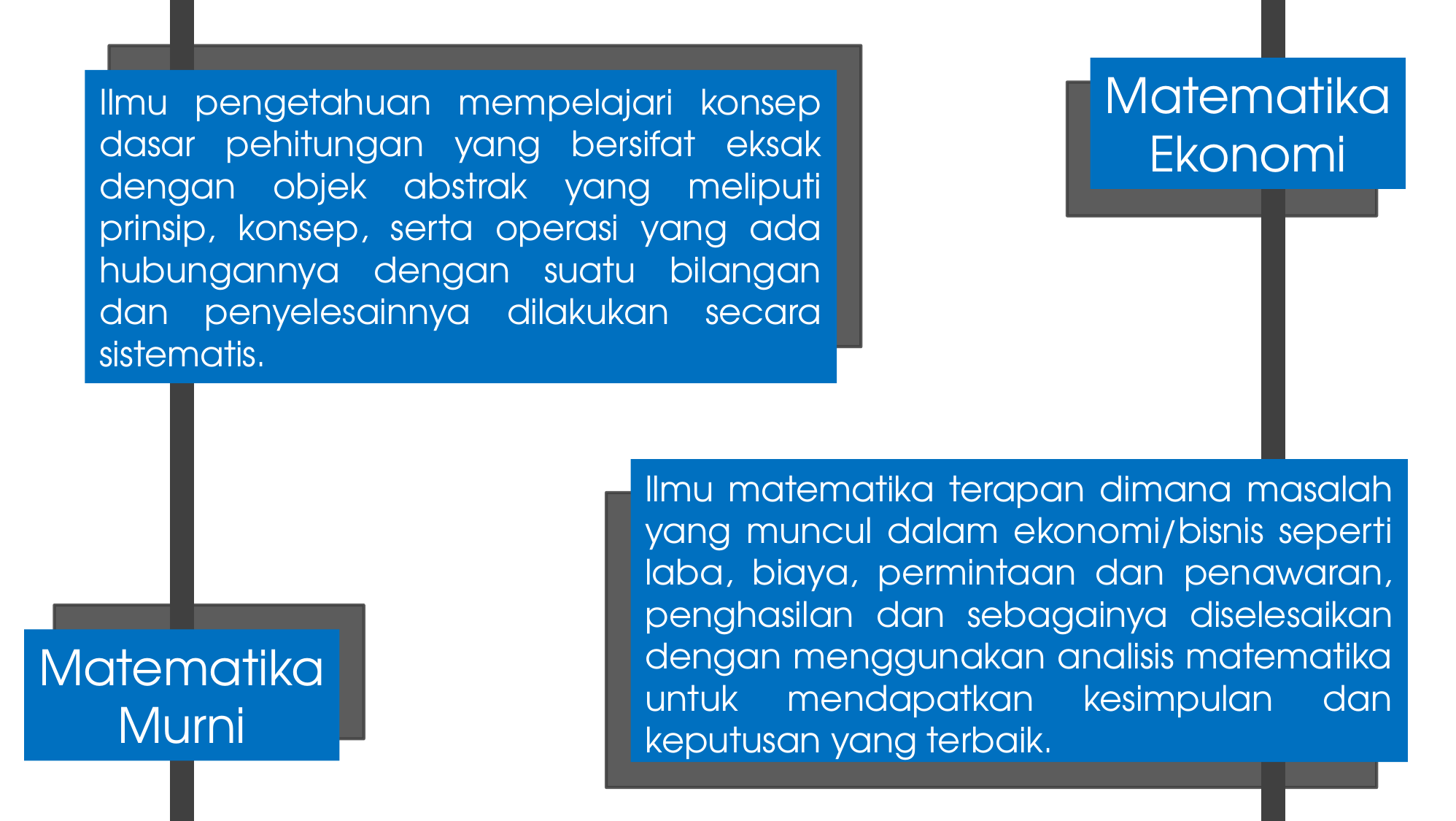

Matematika
Ekonomi
# Ilmu pengetahuan mempelajari konsep dasar pehitungan yang bersifat eksak dengan objek abstrak yang meliputi prinsip, konsep, serta operasi yang ada hubungannya dengan suatu bilangan dan penyelesainnya dilakukan secara sistematis.

Ilmu matematika terapan dimana masalah yang muncul dalam ekonomi/bisnis seperti laba, biaya, permintaan dan penawaran, penghasilan dan sebagainya diselesaikan dengan menggunakan analisis matematika untuk mendapatkan kesimpulan dan keputusan yang terbaik.

Matematika
Murni